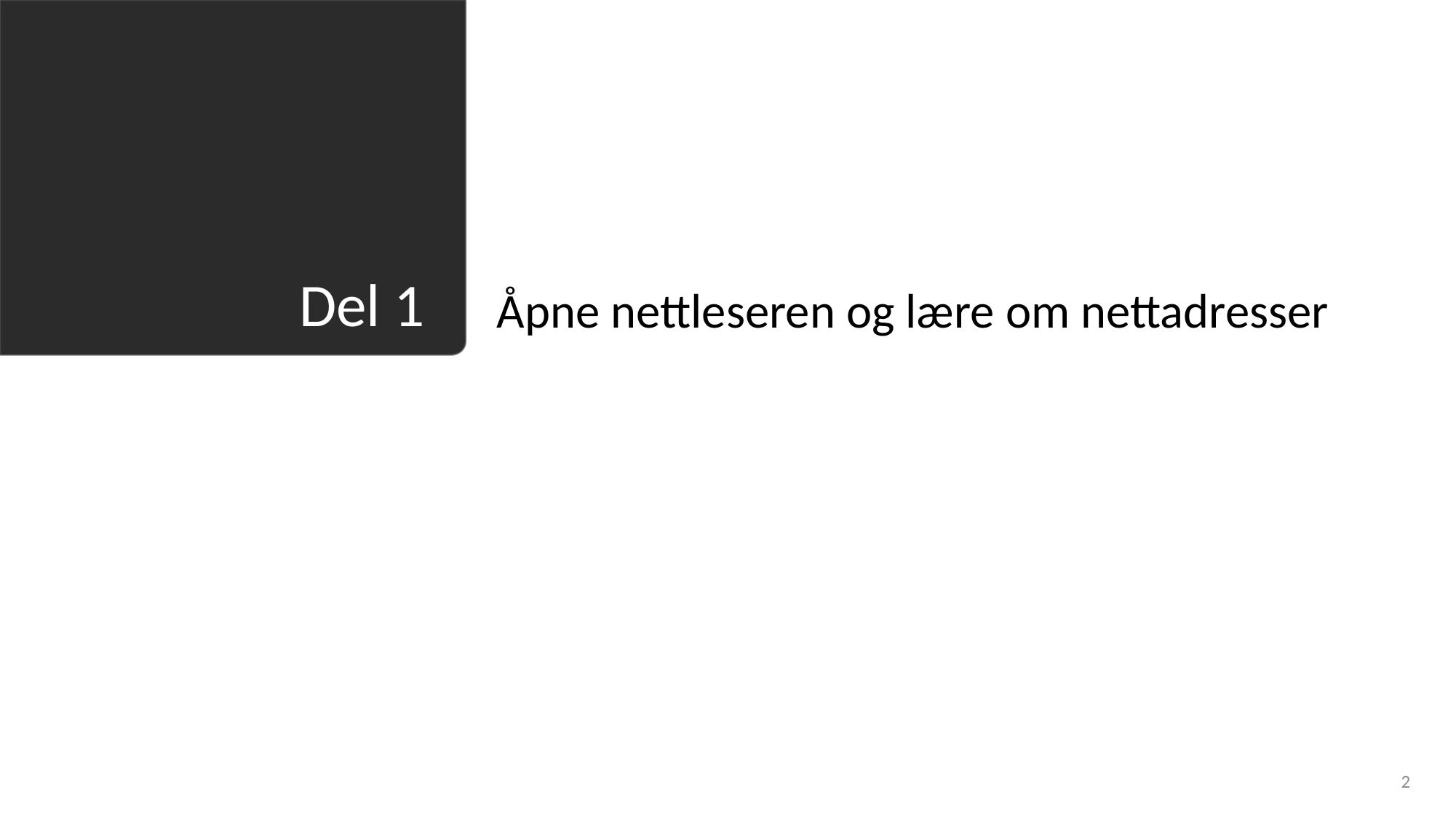

Åpne nettleseren og lære om nettadresser
# Del 1
2